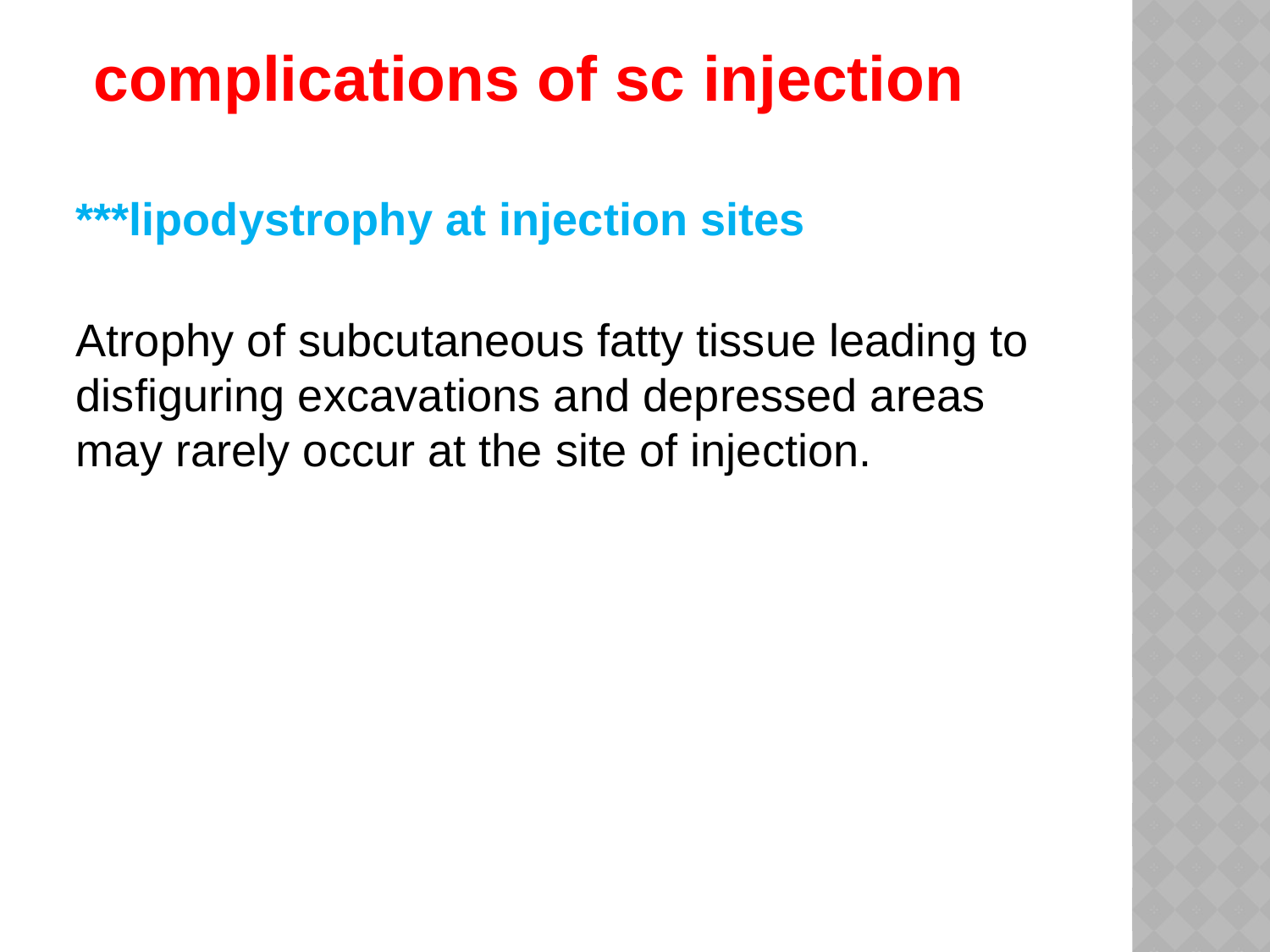

complications of sc injection

***lipodystrophy at injection sites
Atrophy of subcutaneous fatty tissue leading to disfiguring excavations and depressed areas may rarely occur at the site of injection.